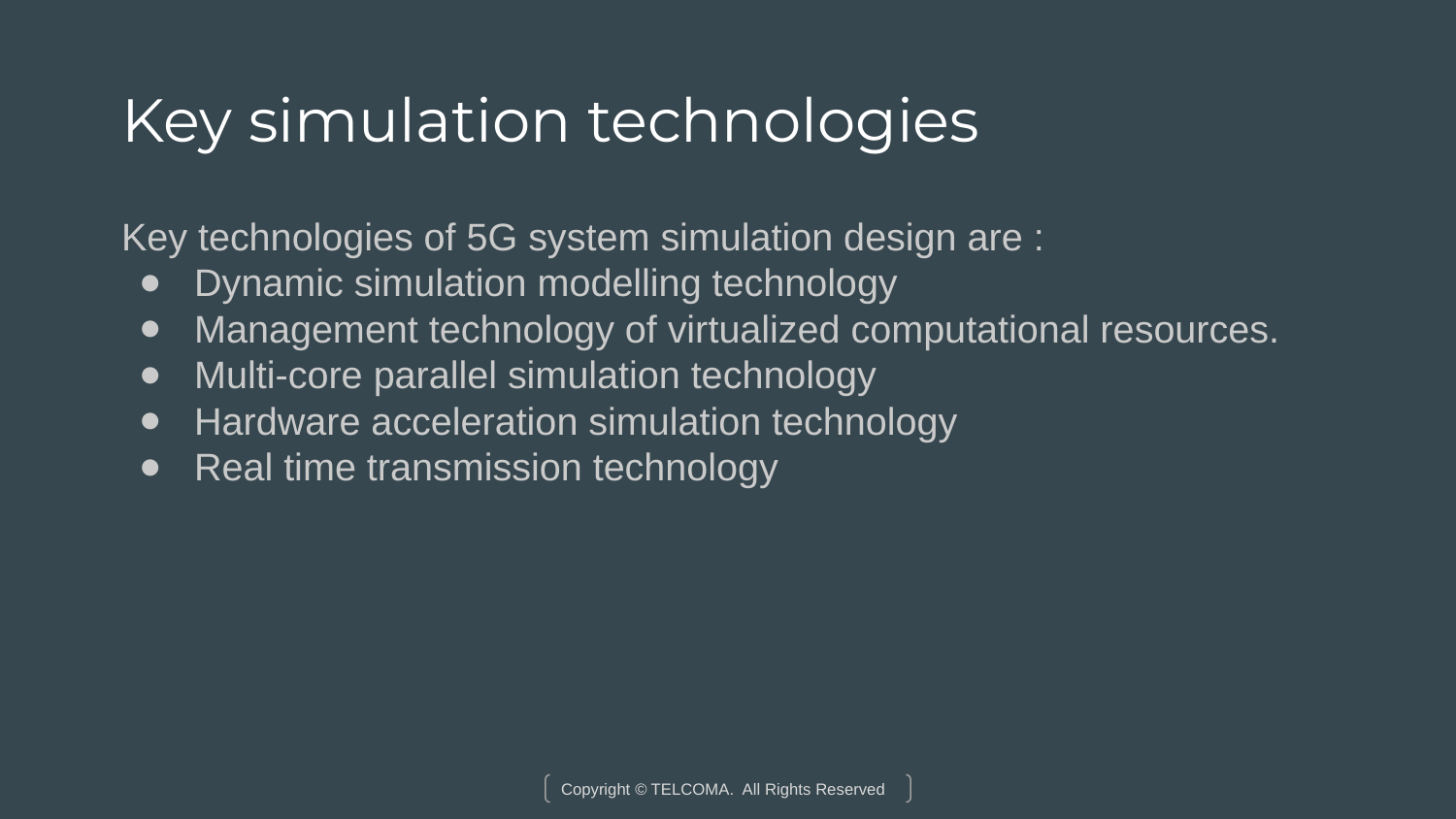

# Key simulation technologies
Key technologies of 5G system simulation design are :
Dynamic simulation modelling technology
Management technology of virtualized computational resources.
Multi-core parallel simulation technology
Hardware acceleration simulation technology
Real time transmission technology